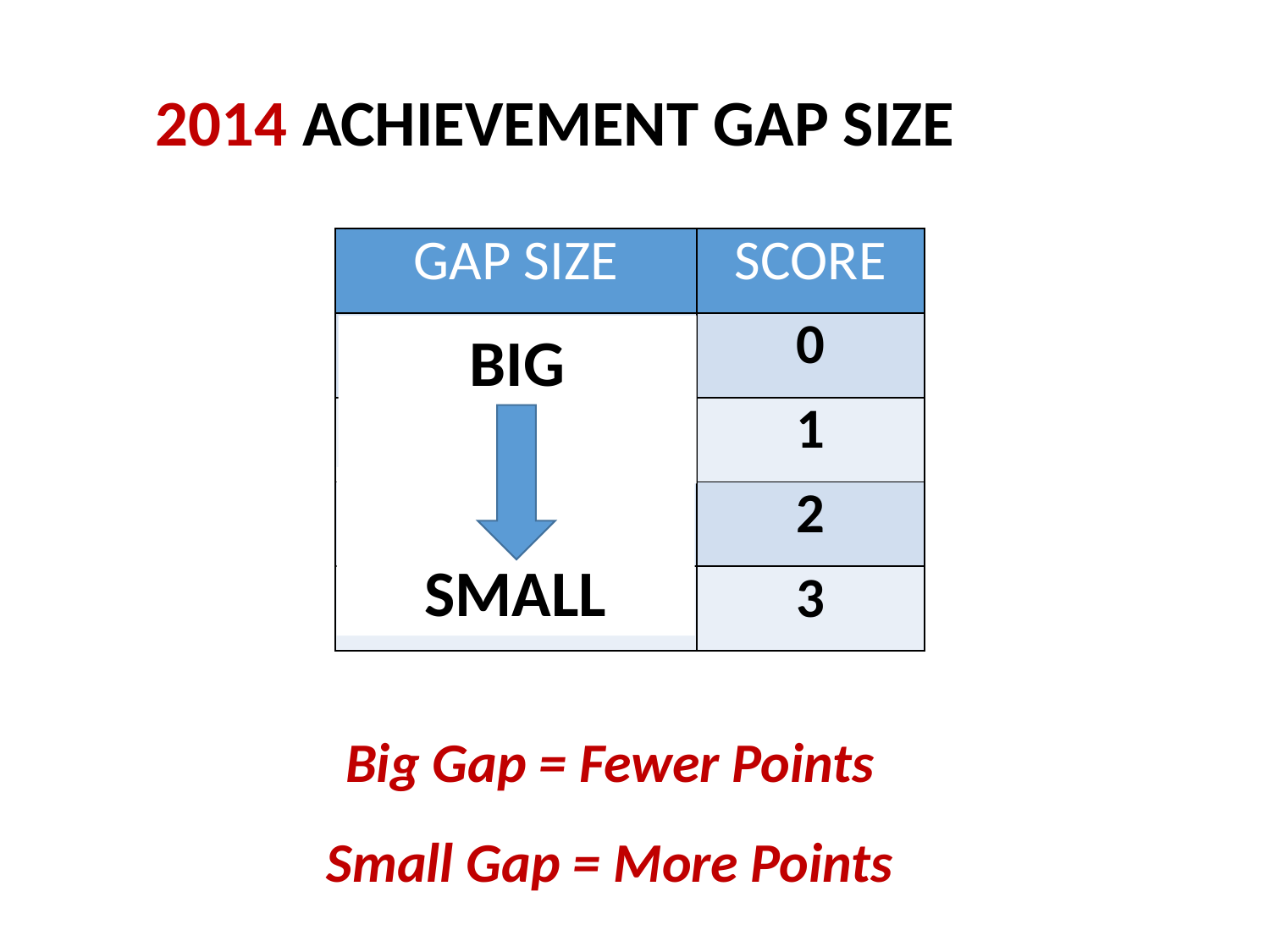

2014 ACHIEVEMENT GAP SIZE
| GAP SIZE | SCORE |
| --- | --- |
| 1.2 or Greater | 0 |
| 0.9 – 1.19 | 1 |
| 0.5 – 0.89 | 2 |
| Less than 0.5 | 3 |
BIG

SMALL

Big Gap = Fewer Points
Small Gap = More Points